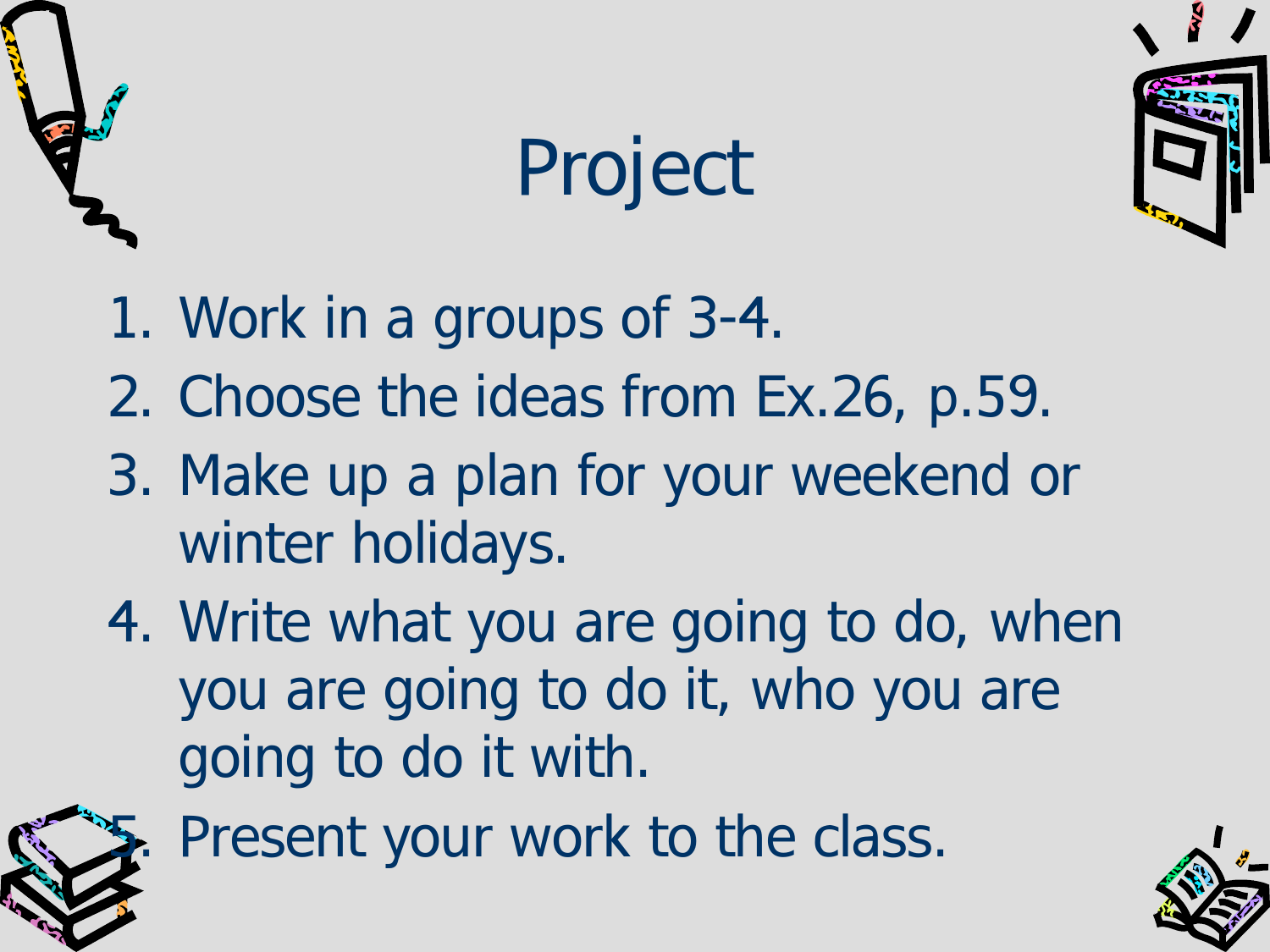

# Project
Work in a groups of 3-4.
Choose the ideas from Ex.26, p.59.
Make up a plan for your weekend or winter holidays.
Write what you are going to do, when you are going to do it, who you are going to do it with.
Present your work to the class.